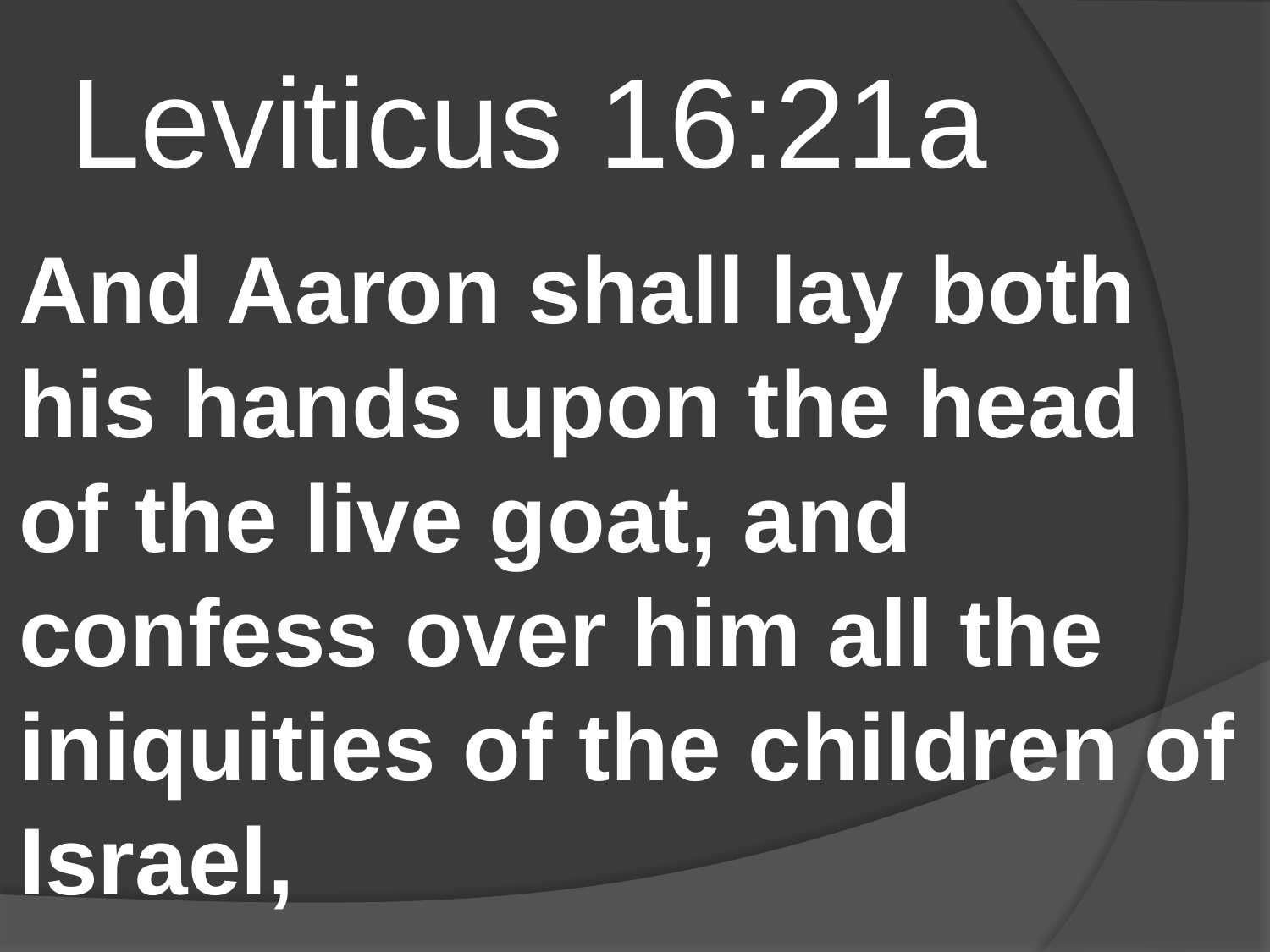

# Leviticus 16:21a
And Aaron shall lay both his hands upon the head of the live goat, and confess over him all the iniquities of the children of Israel,